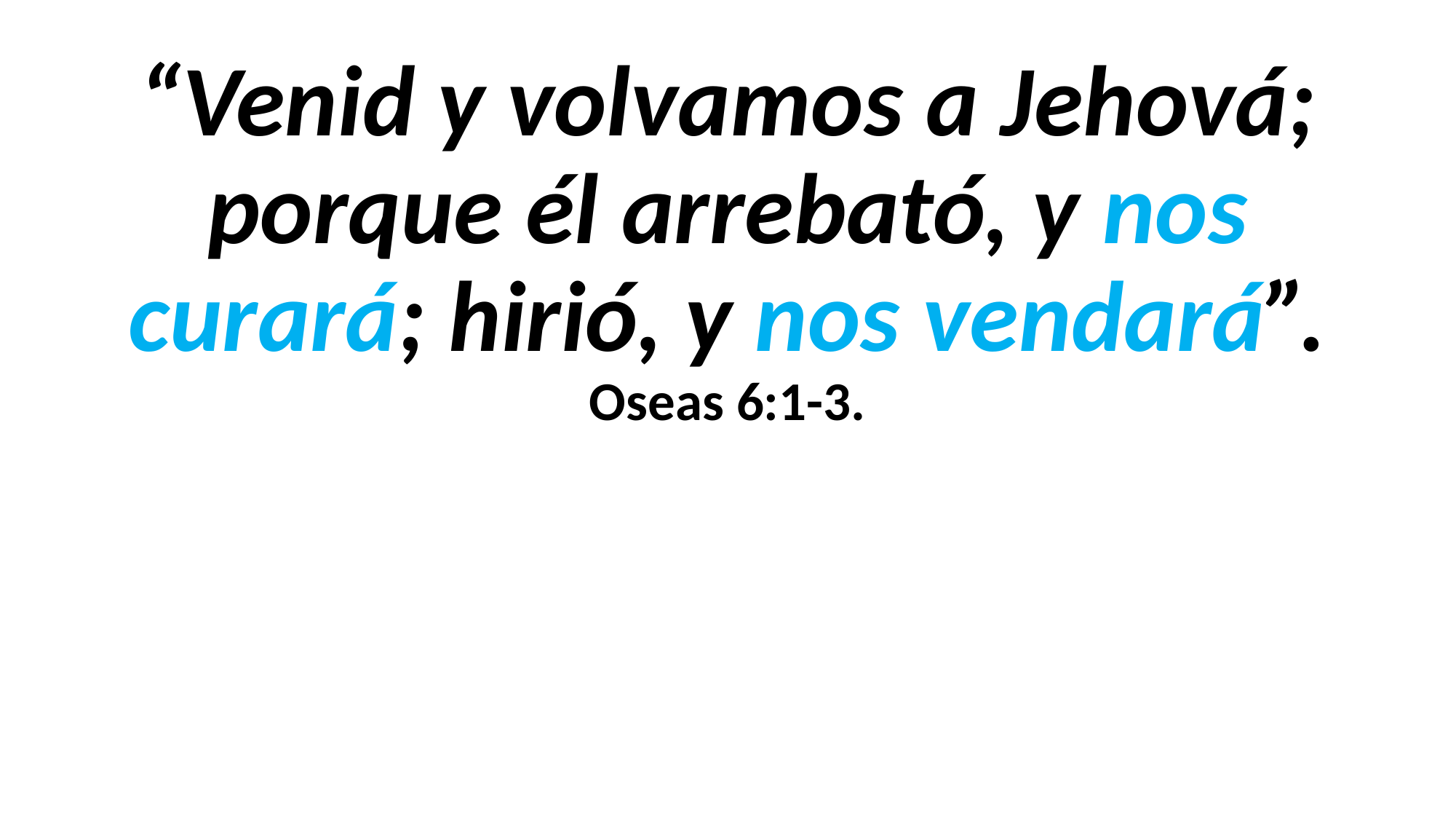

#
“Venid y volvamos a Jehová; porque él arrebató, y nos curará; hirió, y nos vendará”. Oseas 6:1-3.